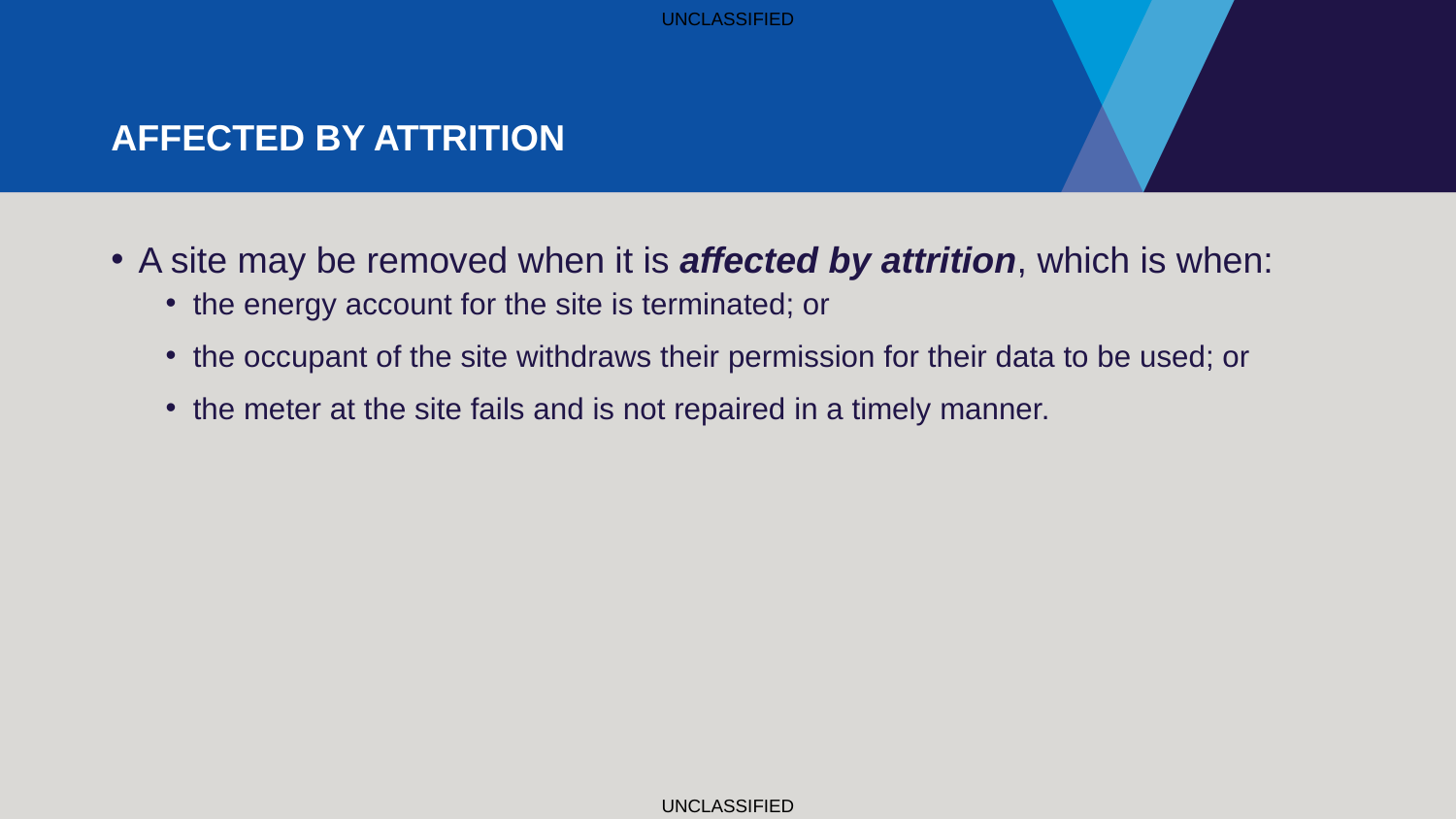

# Affected by Attrition
A site may be removed when it is affected by attrition, which is when:
the energy account for the site is terminated; or
the occupant of the site withdraws their permission for their data to be used; or
the meter at the site fails and is not repaired in a timely manner.